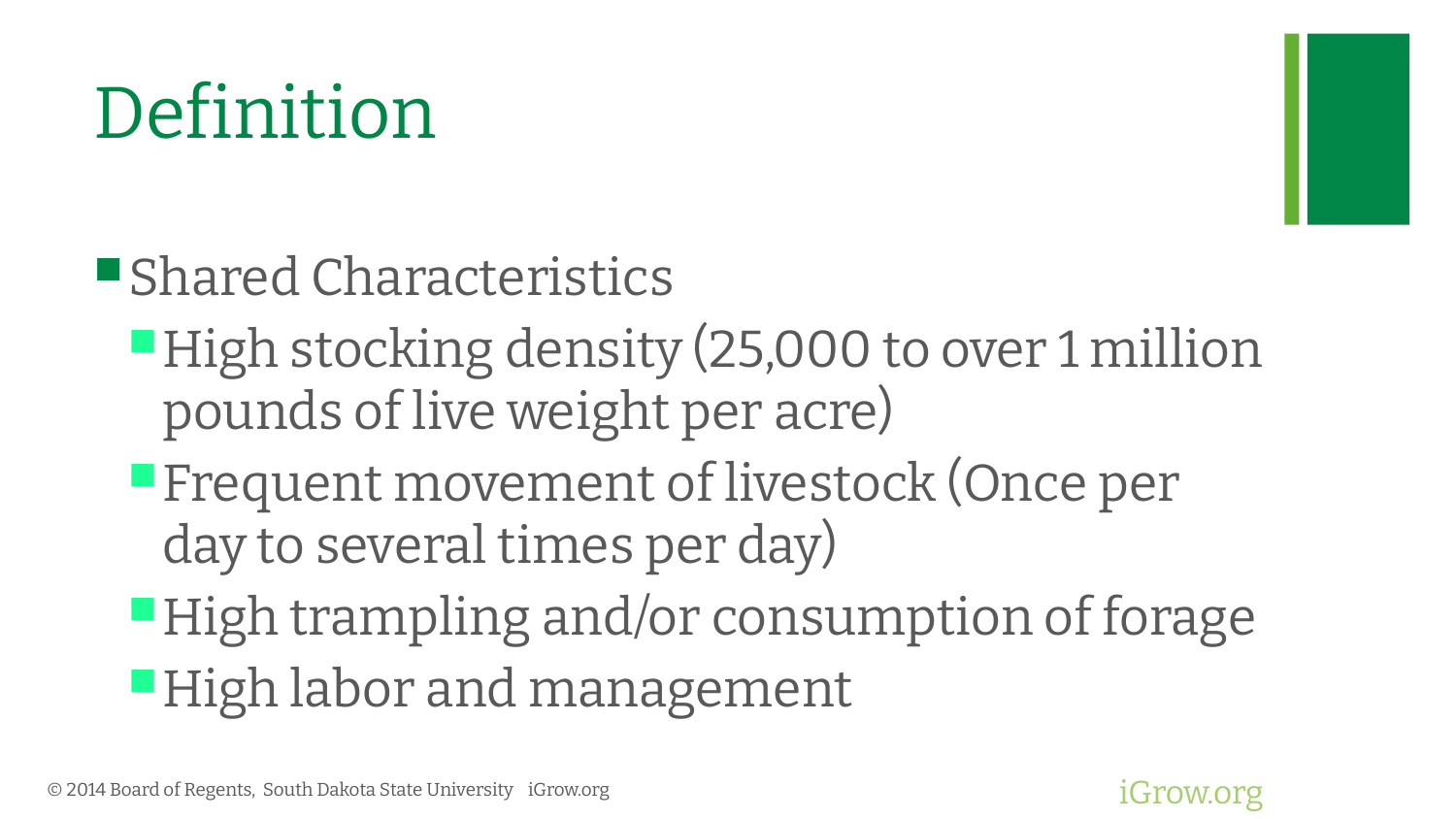

# Definition
Shared Characteristics
High stocking density (25,000 to over 1 million pounds of live weight per acre)
Frequent movement of livestock (Once per day to several times per day)
High trampling and/or consumption of forage
High labor and management
© 2014 Board of Regents,  South Dakota State University    iGrow.org